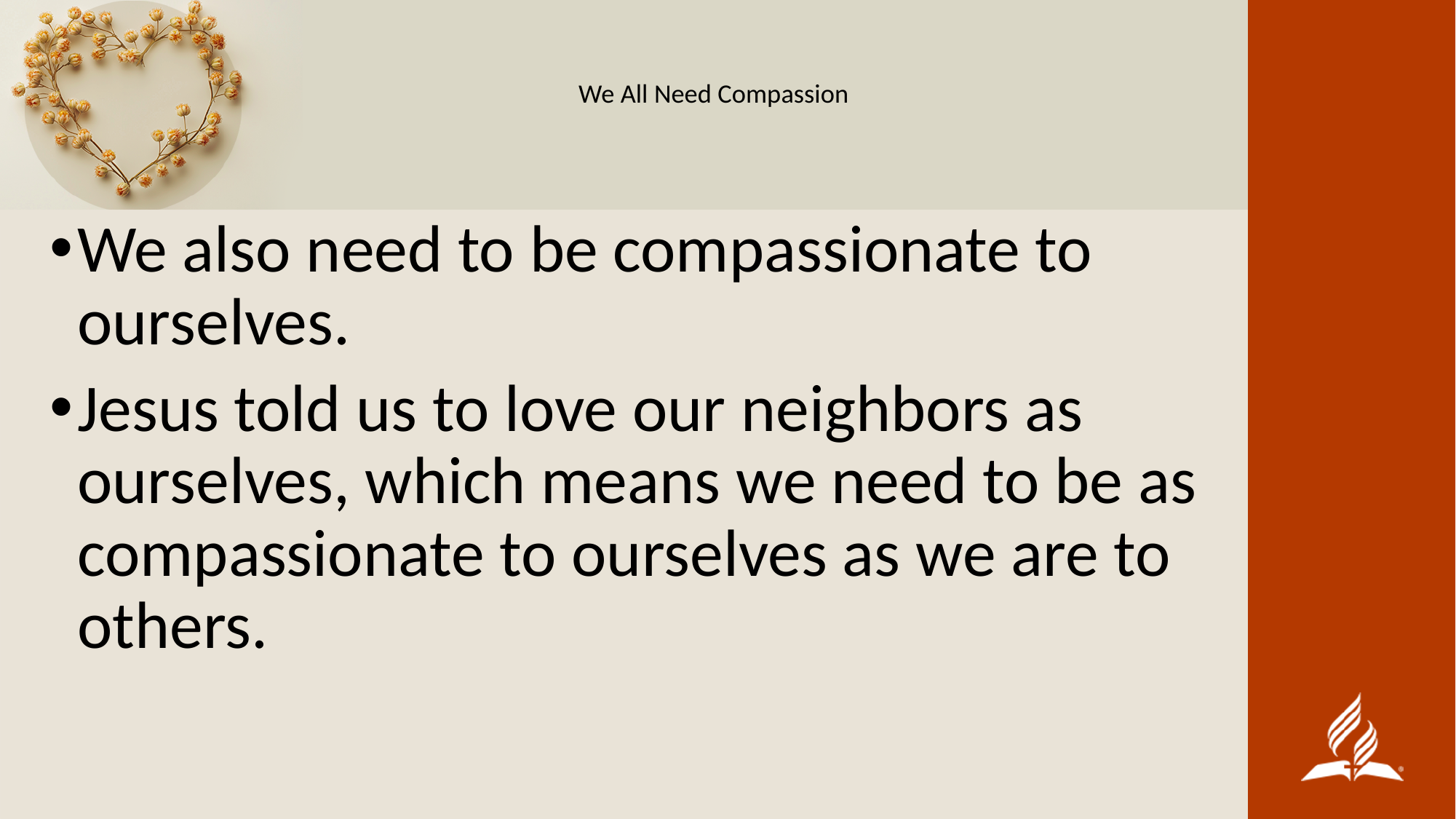

# We All Need Compassion
We also need to be compassionate to ourselves.
Jesus told us to love our neighbors as ourselves, which means we need to be as compassionate to ourselves as we are to others.